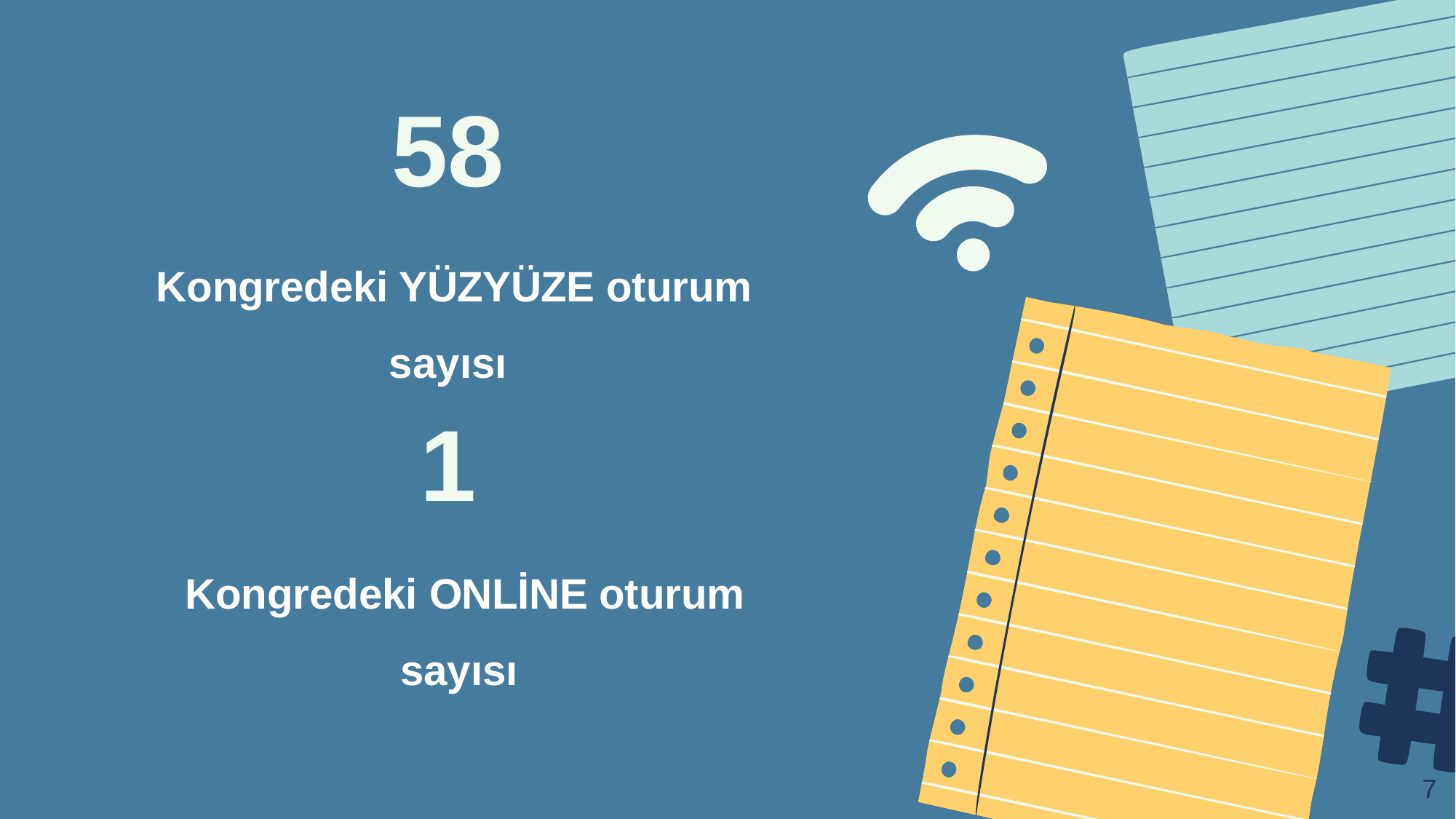

58
 Kongredeki YÜZYÜZE oturum sayısı

1
 Kongredeki ONLİNE oturum sayısı

7